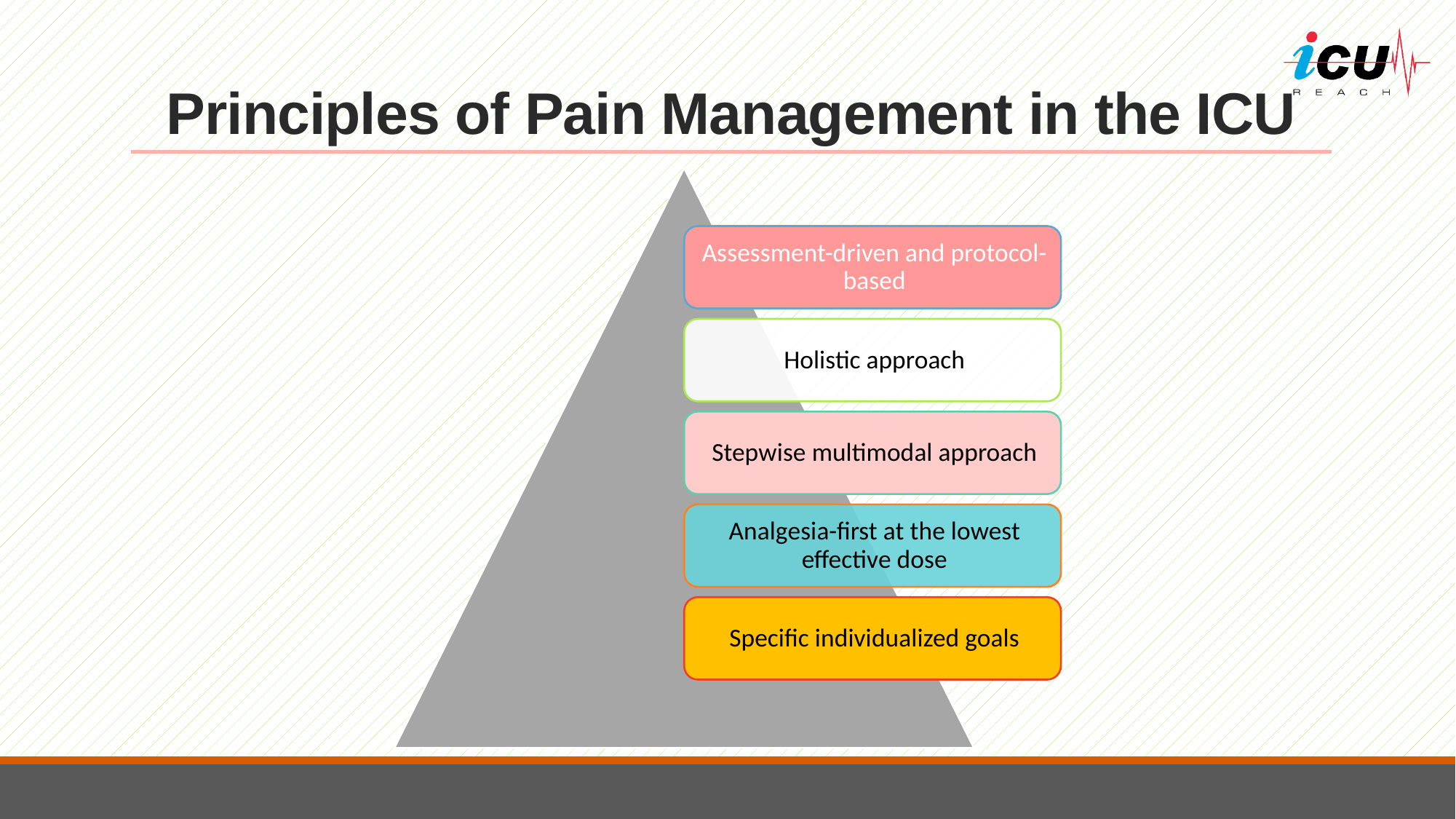

# Principles of Pain Management in the ICU
Assessment-driven and protocol-based
Holistic approach
Stepwise multimodal approach
Analgesia-first at the lowest effective dose
Specific individualized goals